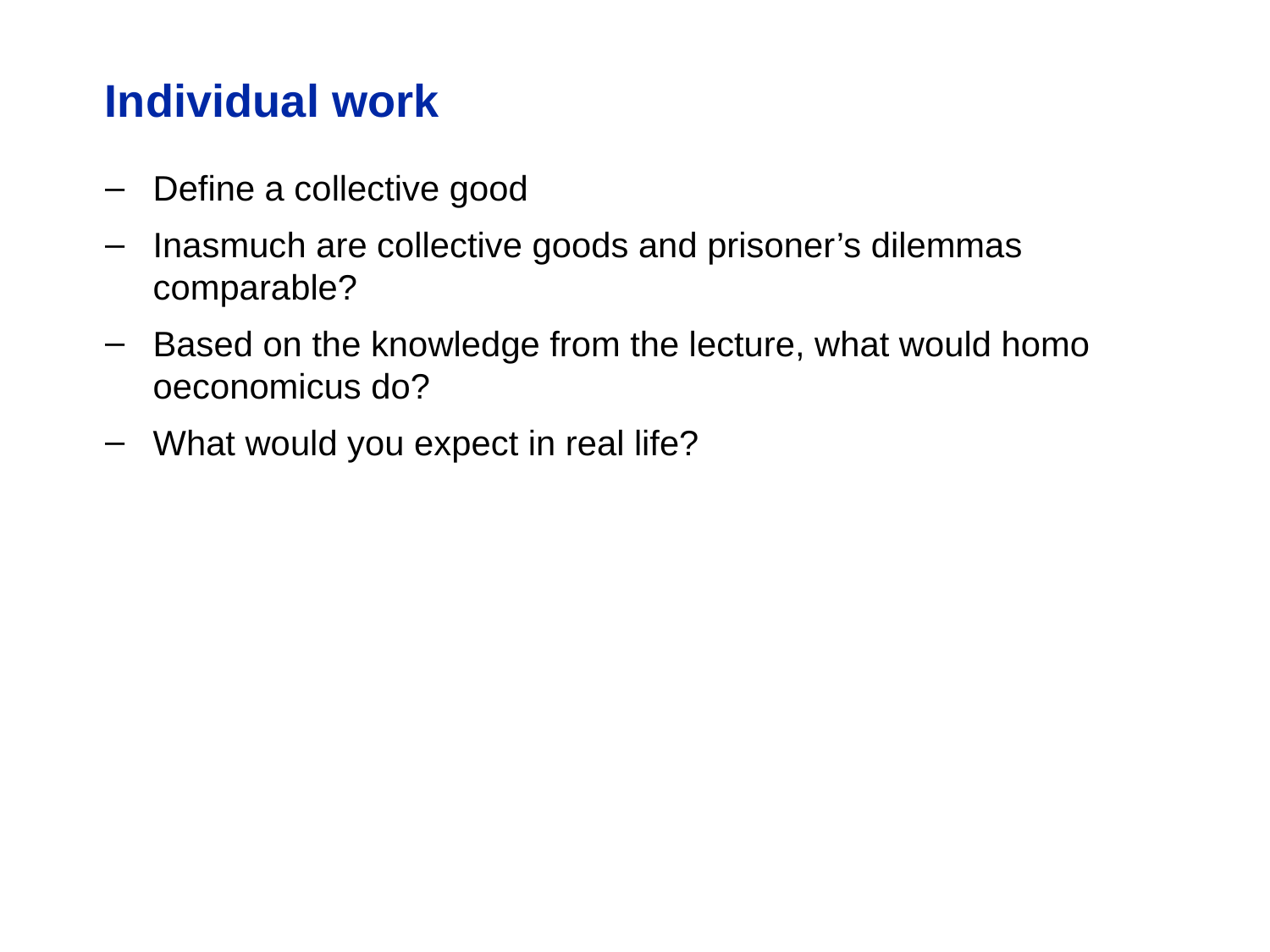

# Individual work
Define a collective good
Inasmuch are collective goods and prisoner’s dilemmas comparable?
Based on the knowledge from the lecture, what would homo oeconomicus do?
What would you expect in real life?